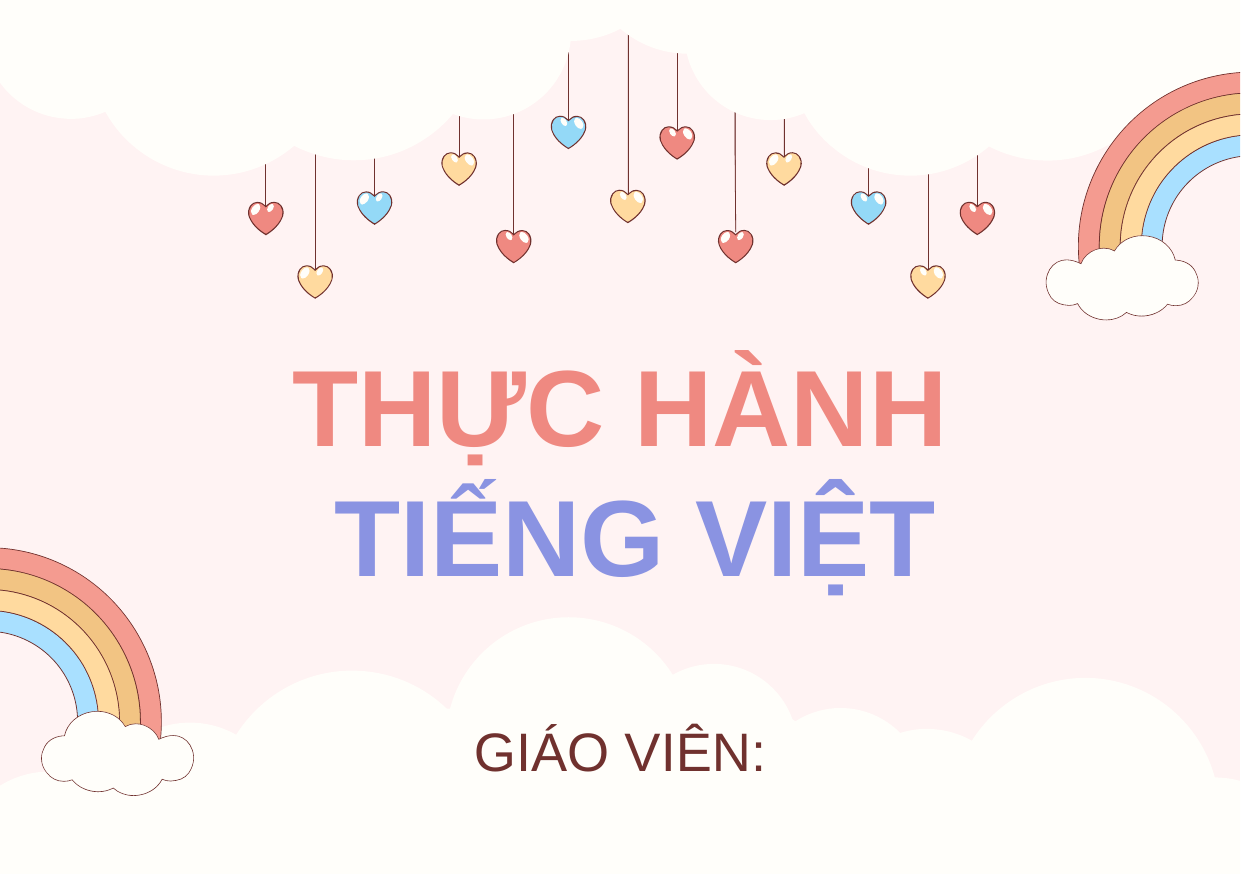

# THỰC HÀNH TIẾNG VIỆT

GIÁO VIÊN: